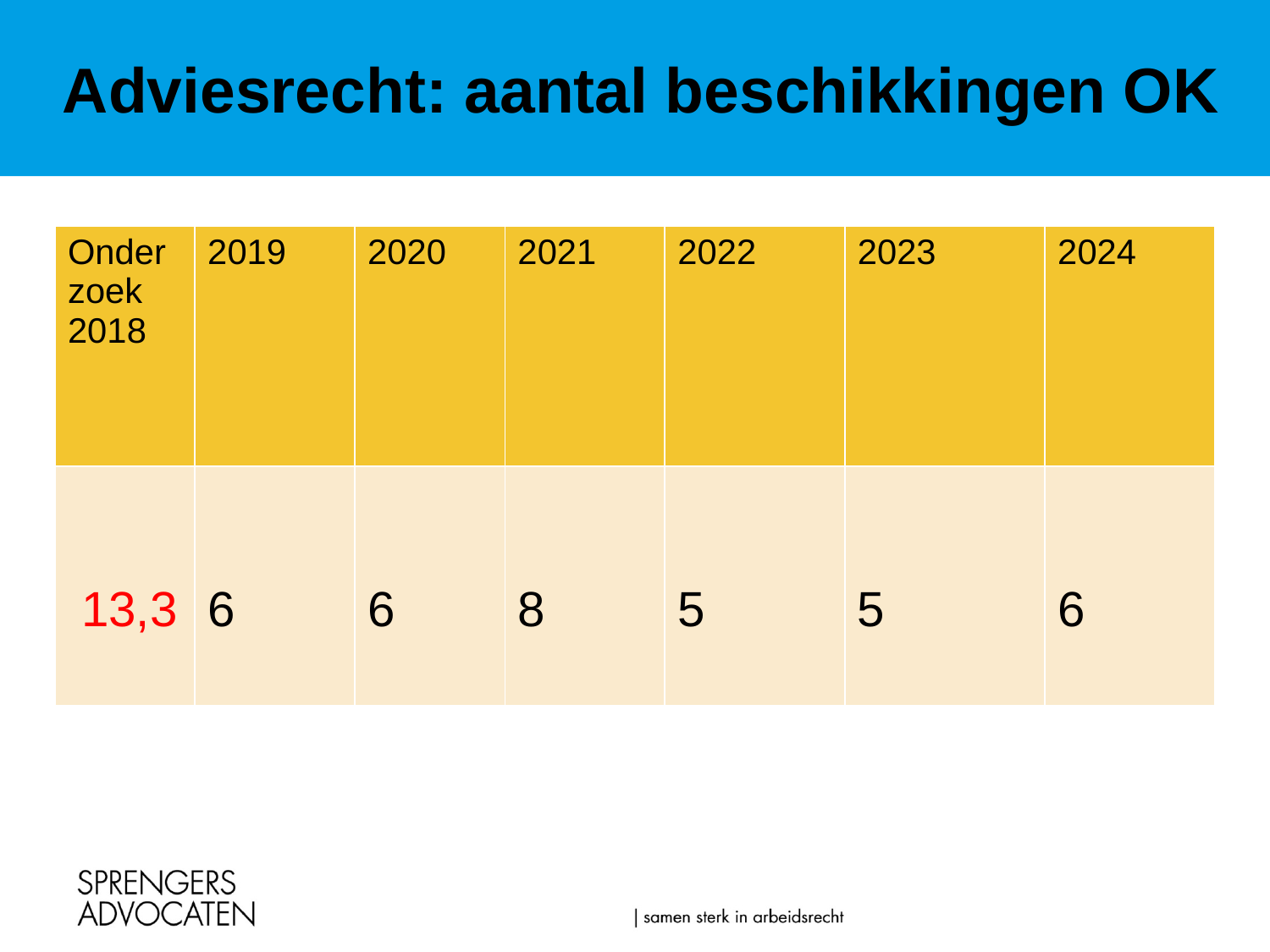

# Adviesrecht: aantal beschikkingen OK
| Onderzoek 2018 | 2019 | 2020 | 2021 | 2022 | 2023 | 2024 |
| --- | --- | --- | --- | --- | --- | --- |
| 13,3 | 6 | 6 | 8 | 5 | 5 | 6 |